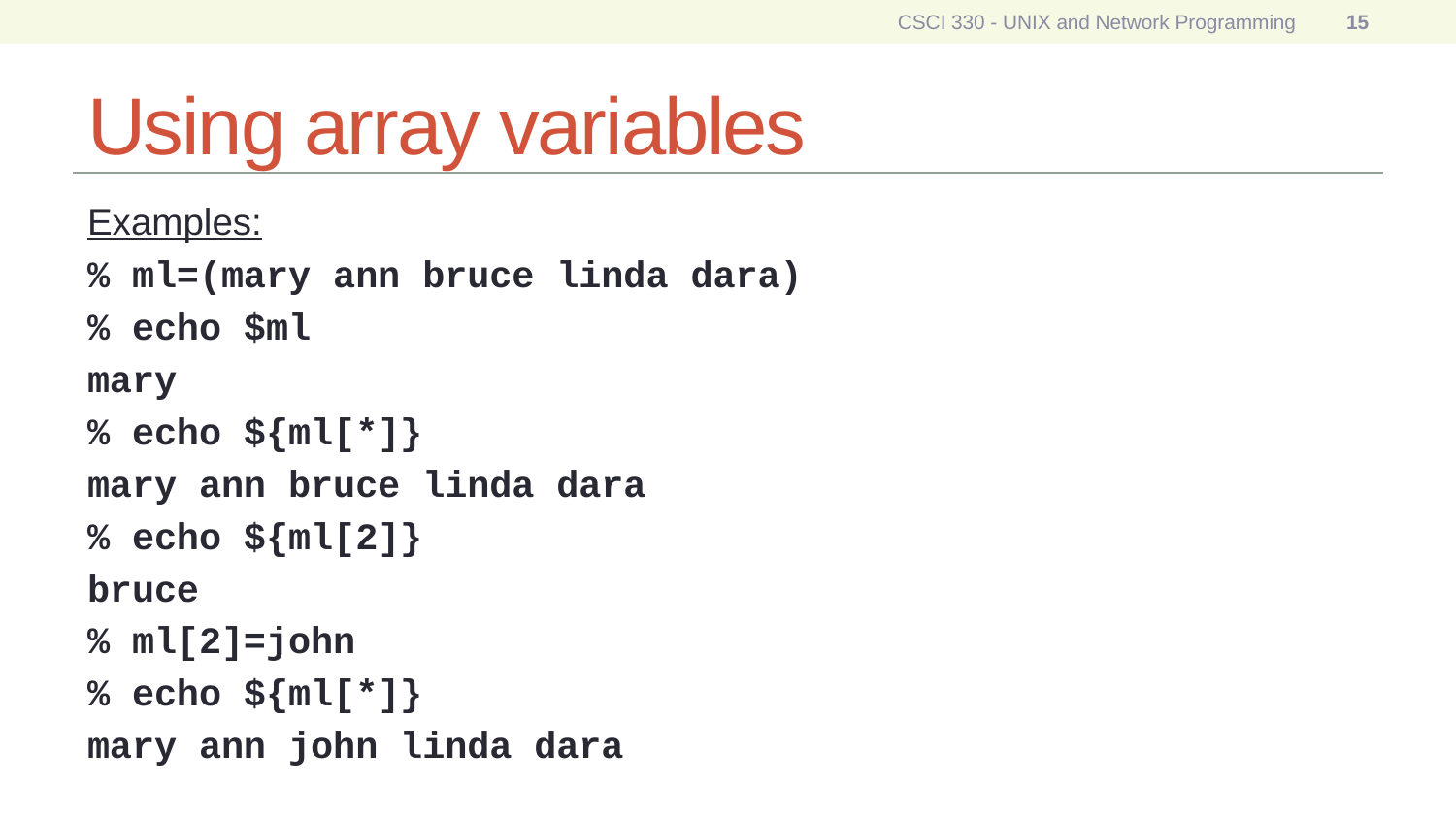

CSCI 330 - UNIX and Network Programming
15
# Using array variables
Examples:
% ml=(mary ann bruce linda dara)
% echo $ml
mary
% echo ${ml[*]}
mary ann bruce linda dara
% echo ${ml[2]}
bruce
% ml[2]=john
% echo ${ml[*]}
mary ann john linda dara